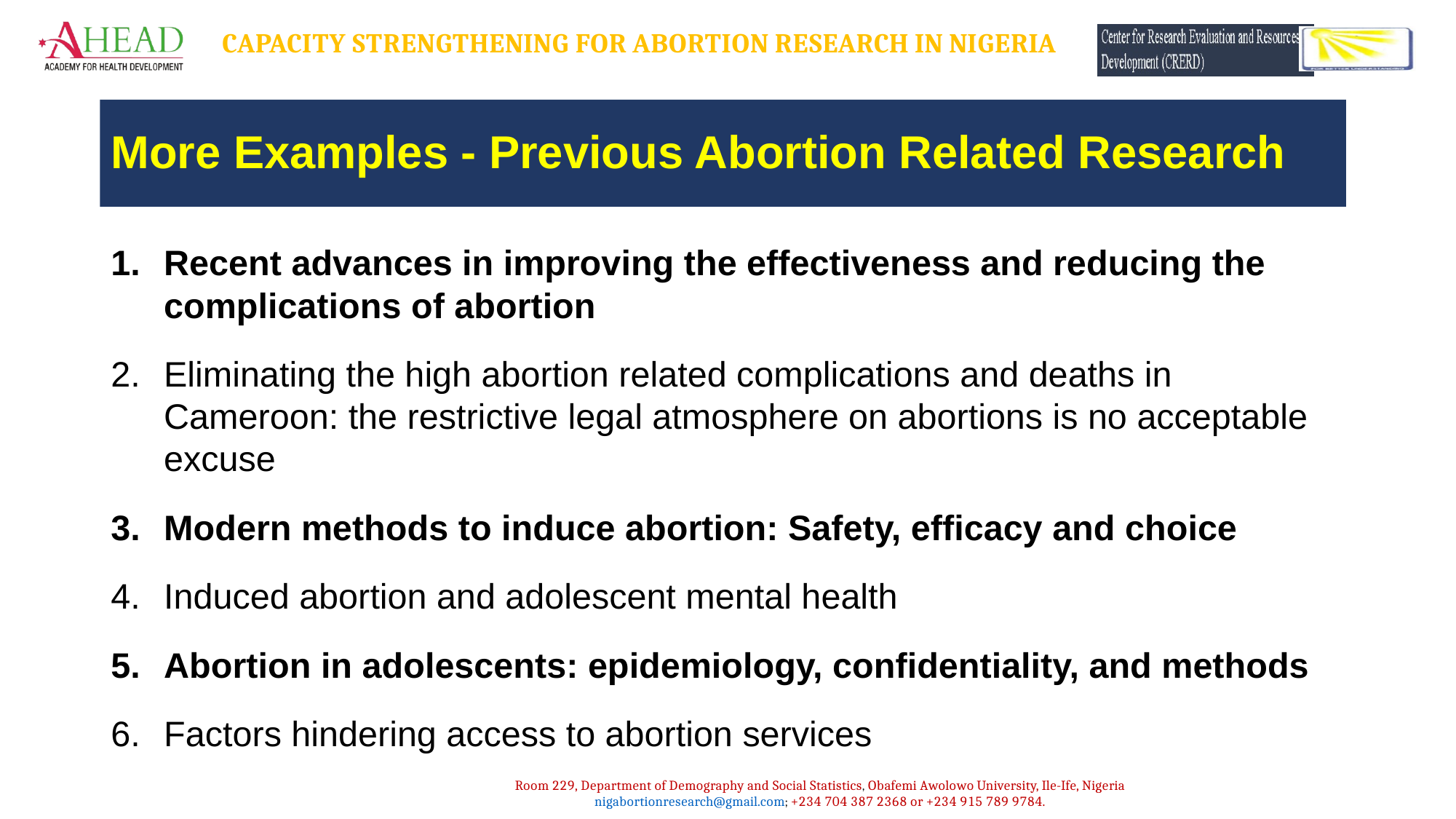

# More Examples - Previous Abortion Related Research
Recent advances in improving the effectiveness and reducing the complications of abortion
Eliminating the high abortion related complications and deaths in Cameroon: the restrictive legal atmosphere on abortions is no acceptable excuse
Modern methods to induce abortion: Safety, efficacy and choice
Induced abortion and adolescent mental health
Abortion in adolescents: epidemiology, confidentiality, and methods
Factors hindering access to abortion services